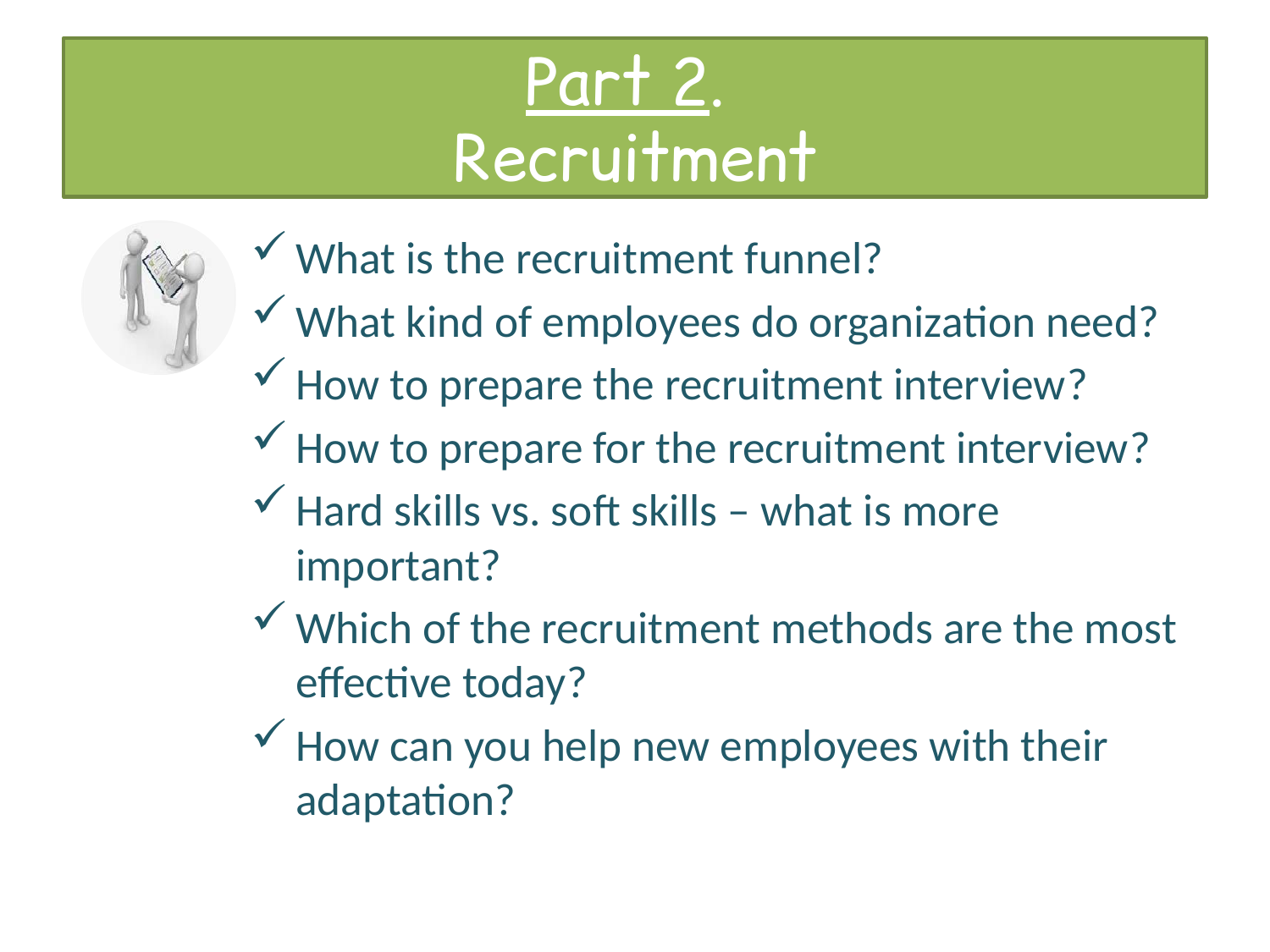

# Part 2. Recruitment

What is the recruitment funnel?
What kind of employees do organization need?
How to prepare the recruitment interview?
How to prepare for the recruitment interview?
Hard skills vs. soft skills – what is more important?
Which of the recruitment methods are the most effective today?
How can you help new employees with their adaptation?